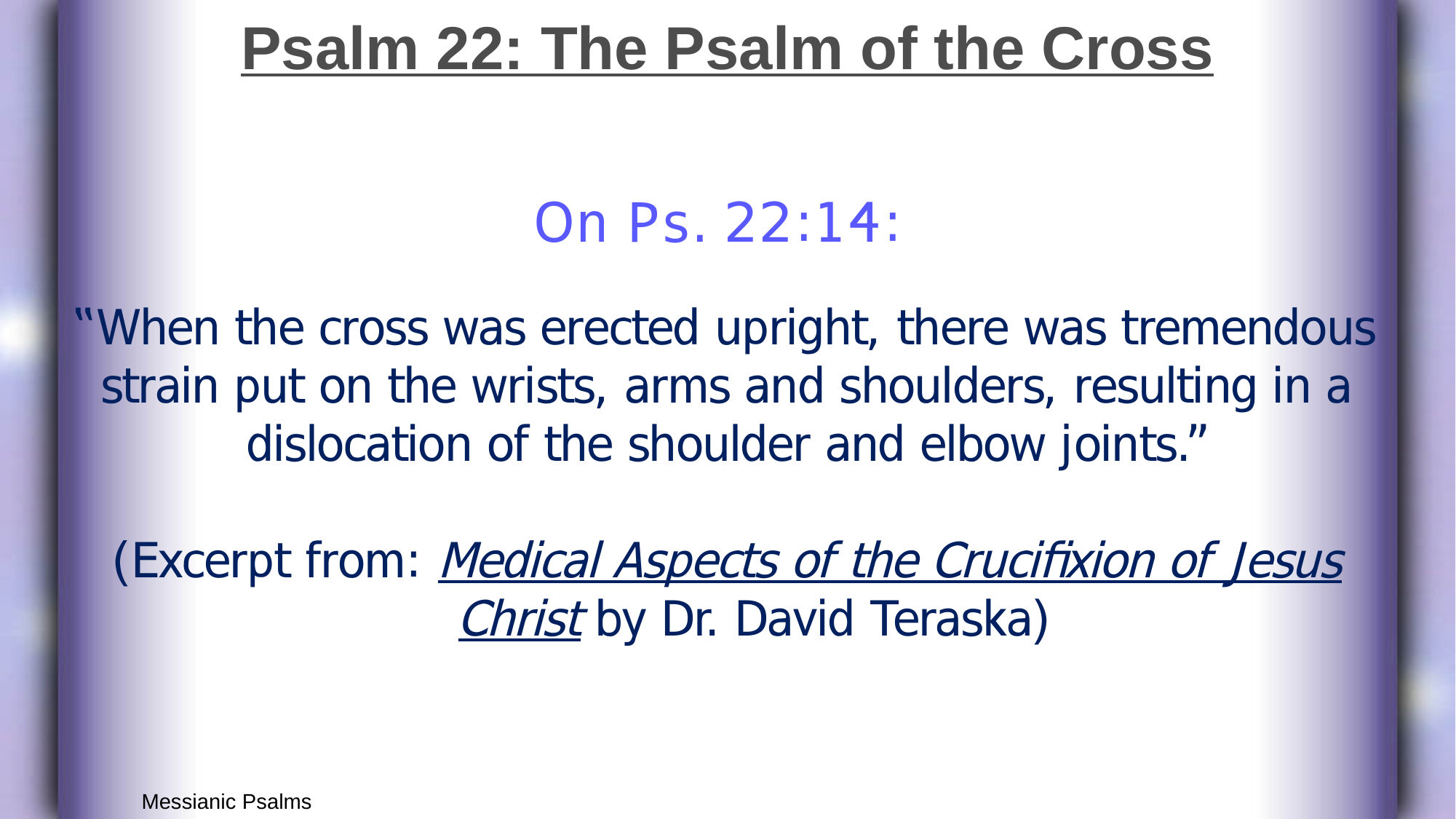

# Psalm 22: The Psalm of the Cross
On Ps. 22:14:

“When the cross was erected upright, there was tremendous strain put on the wrists, arms and shoulders, resulting in a dislocation of the shoulder and elbow joints.”

(Excerpt from: Medical Aspects of the Crucifixion of Jesus Christ by Dr. David Teraska)
Messianic Psalms